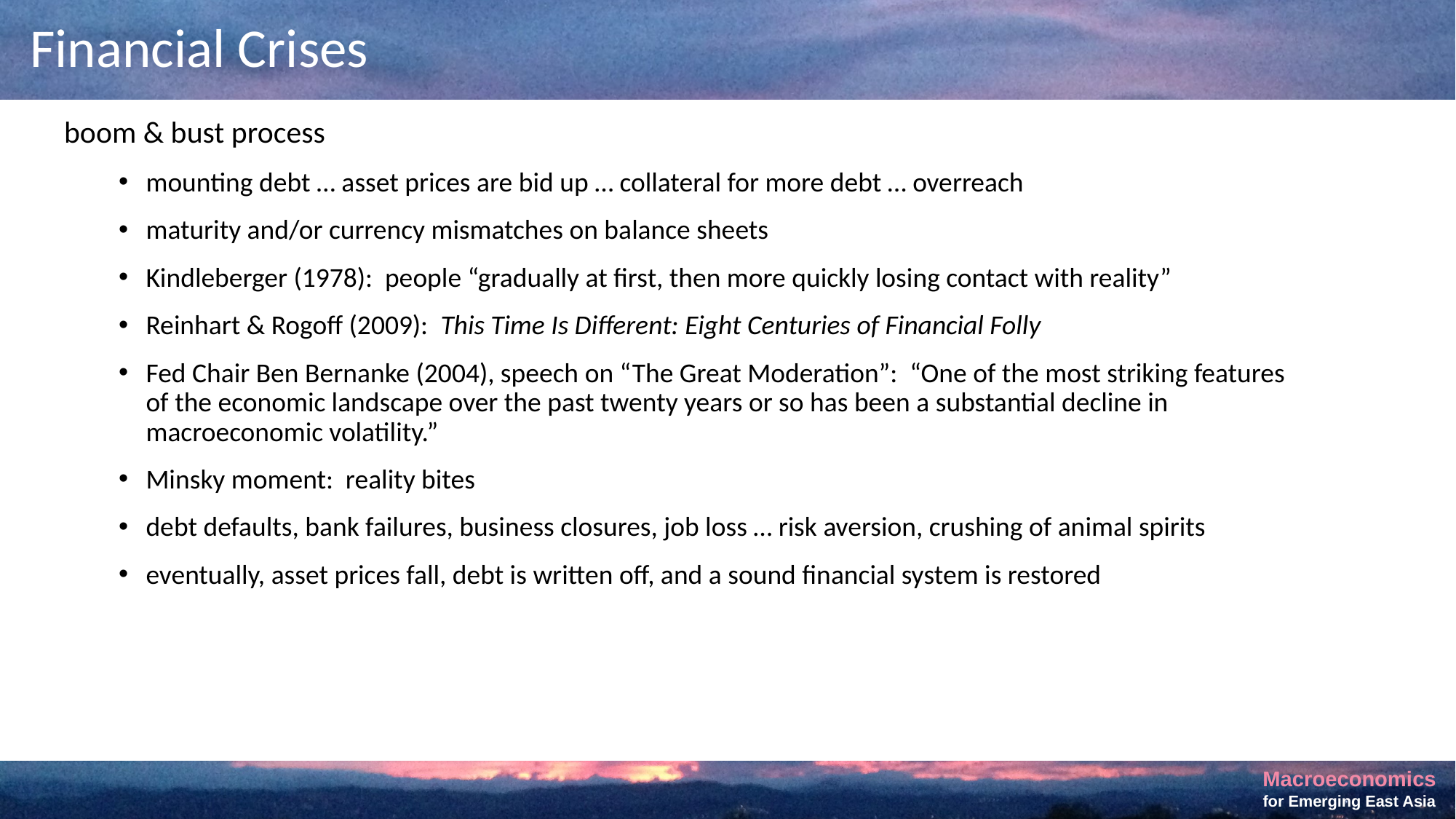

# Financial Crises
boom & bust process
mounting debt … asset prices are bid up … collateral for more debt … overreach
maturity and/or currency mismatches on balance sheets
Kindleberger (1978):  people “gradually at first, then more quickly losing contact with reality”
Reinhart & Rogoff (2009):  This Time Is Different: Eight Centuries of Financial Folly
Fed Chair Ben Bernanke (2004), speech on “The Great Moderation”:  “One of the most striking features of the economic landscape over the past twenty years or so has been a substantial decline in macroeconomic volatility.”
Minsky moment:  reality bites
debt defaults, bank failures, business closures, job loss … risk aversion, crushing of animal spirits
eventually, asset prices fall, debt is written off, and a sound financial system is restored